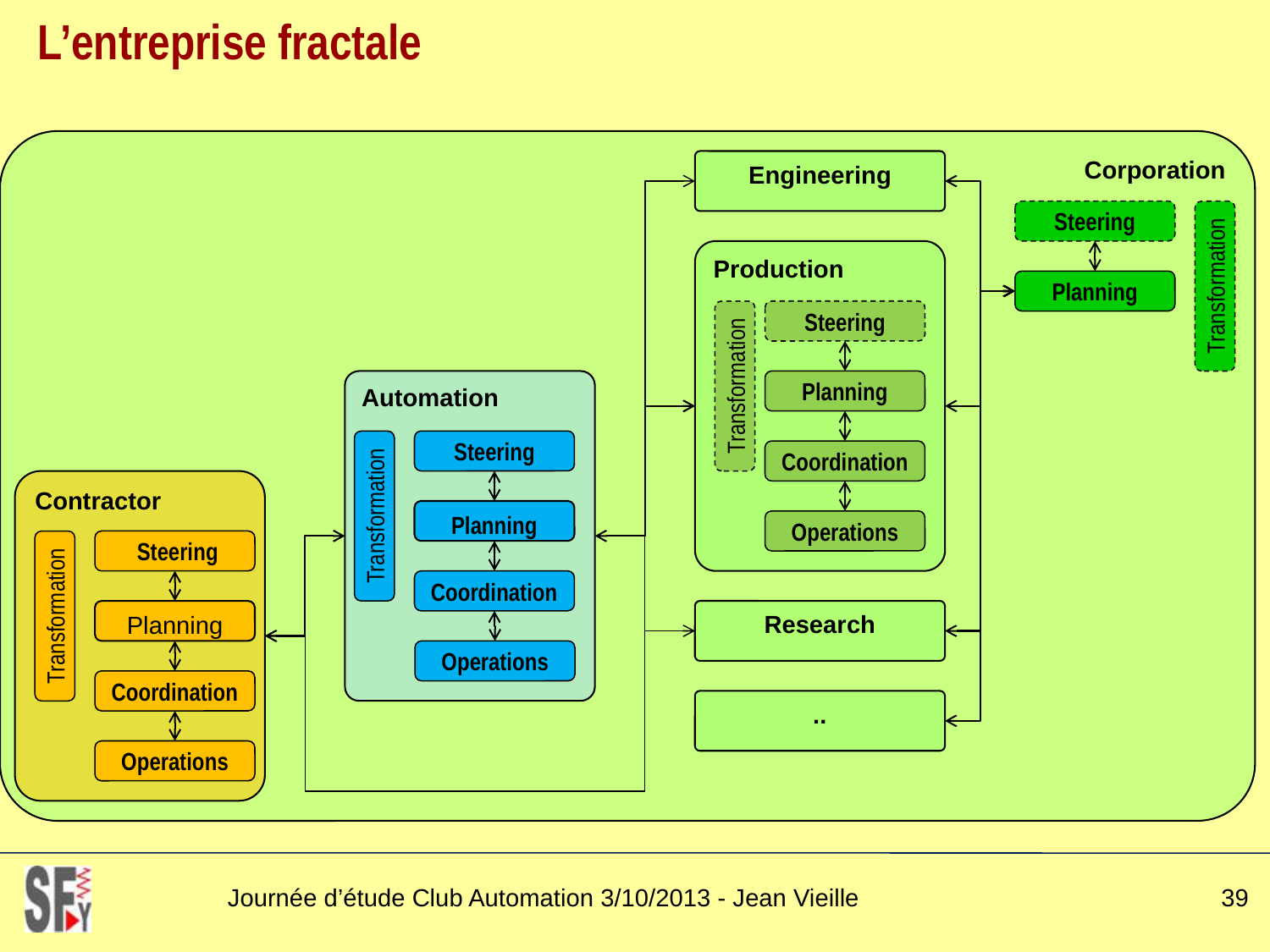

# L’entreprise fractale
Corporation
Engineering
Steering
Production
Transformation
Planning
Steering
Transformation
Automation
Planning
Steering
Coordination
Contractor
Transformation
Planning

Operations
 Steering
Coordination
Transformation
Research
Planning

Operations
Coordination
..
Operations

Journée d’étude Club Automation 3/10/2013 - Jean Vieille
39